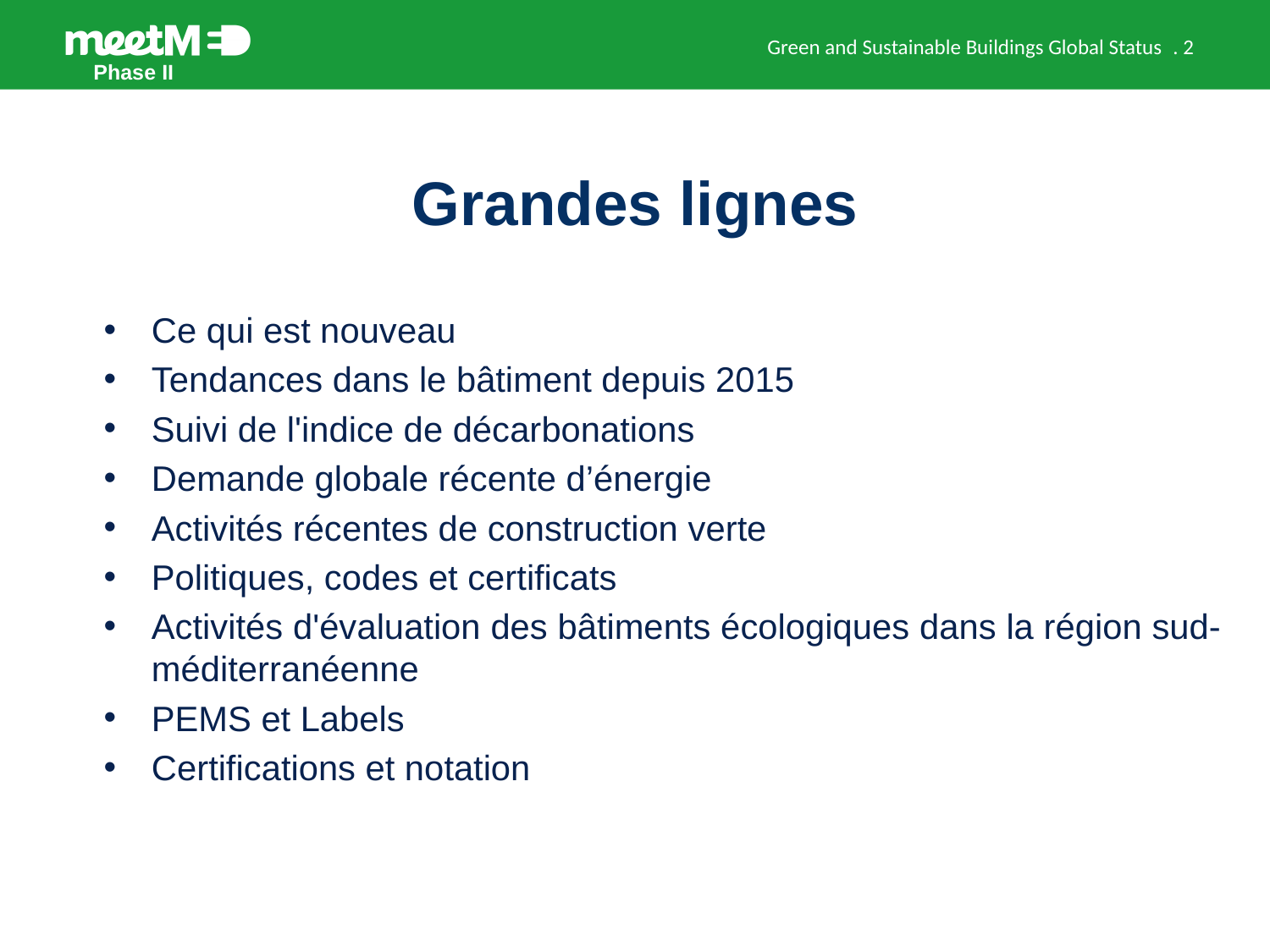

Green and Sustainable Buildings Global Status
# Grandes lignes
Ce qui est nouveau
Tendances dans le bâtiment depuis 2015
Suivi de l'indice de décarbonations
Demande globale récente d’énergie
Activités récentes de construction verte
Politiques, codes et certificats
Activités d'évaluation des bâtiments écologiques dans la région sud-méditerranéenne
PEMS et Labels
Certifications et notation